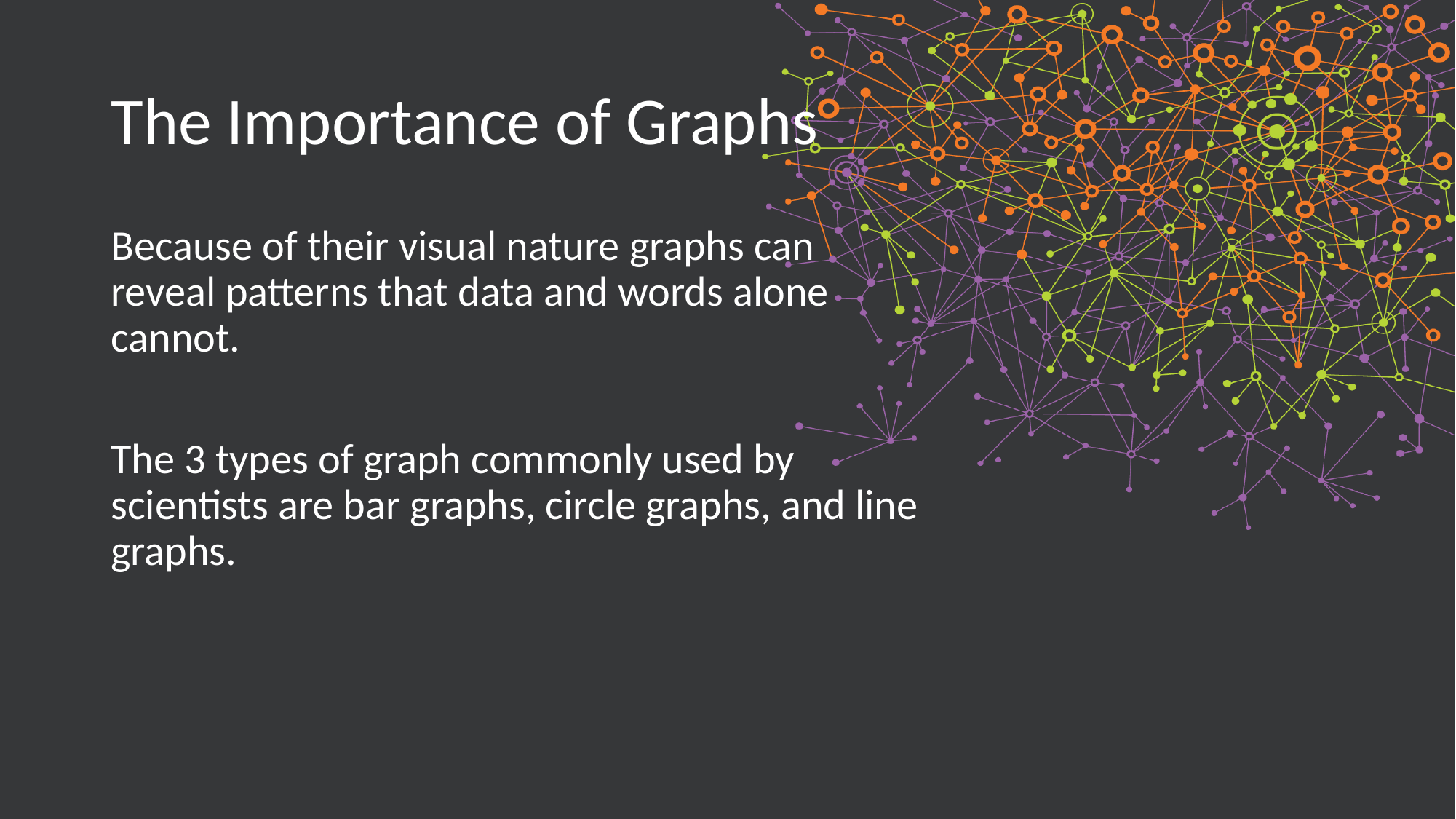

# The Importance of Graphs
Because of their visual nature graphs can reveal patterns that data and words alone cannot.

The 3 types of graph commonly used by scientists are bar graphs, circle graphs, and line graphs.